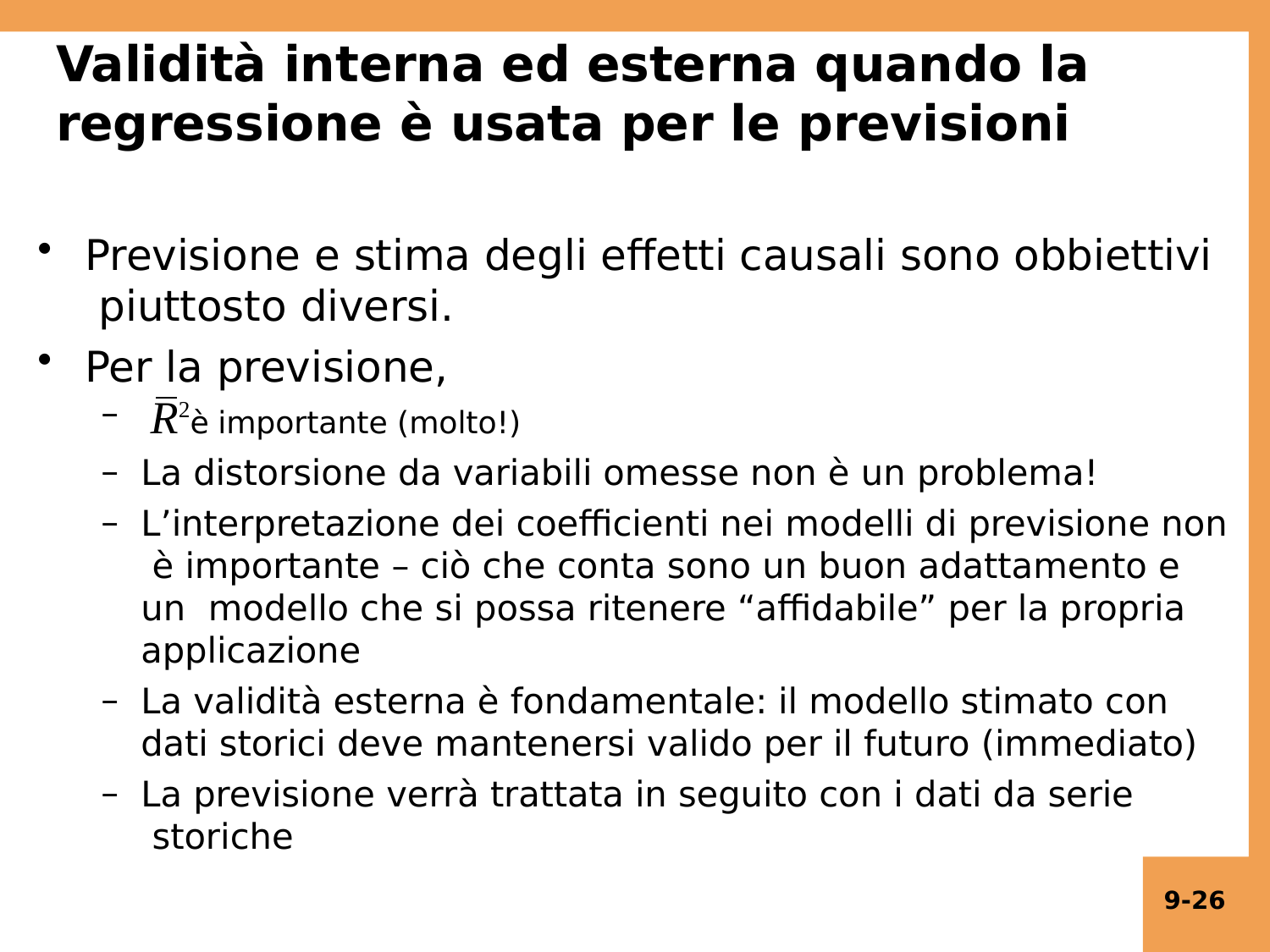

# Validità interna ed esterna quando la  regressione è usata per le previsioni
Previsione e stima degli effetti causali sono obbiettivi  piuttosto diversi.
Per la previsione,
R2è importante (molto!)
La distorsione da variabili omesse non è un problema!
L’interpretazione dei coefficienti nei modelli di previsione non  è importante – ciò che conta sono un buon adattamento e un  modello che si possa ritenere “affidabile” per la propria  applicazione
La validità esterna è fondamentale: il modello stimato con
dati storici deve mantenersi valido per il futuro (immediato)
La previsione verrà trattata in seguito con i dati da serie  storiche

9-26